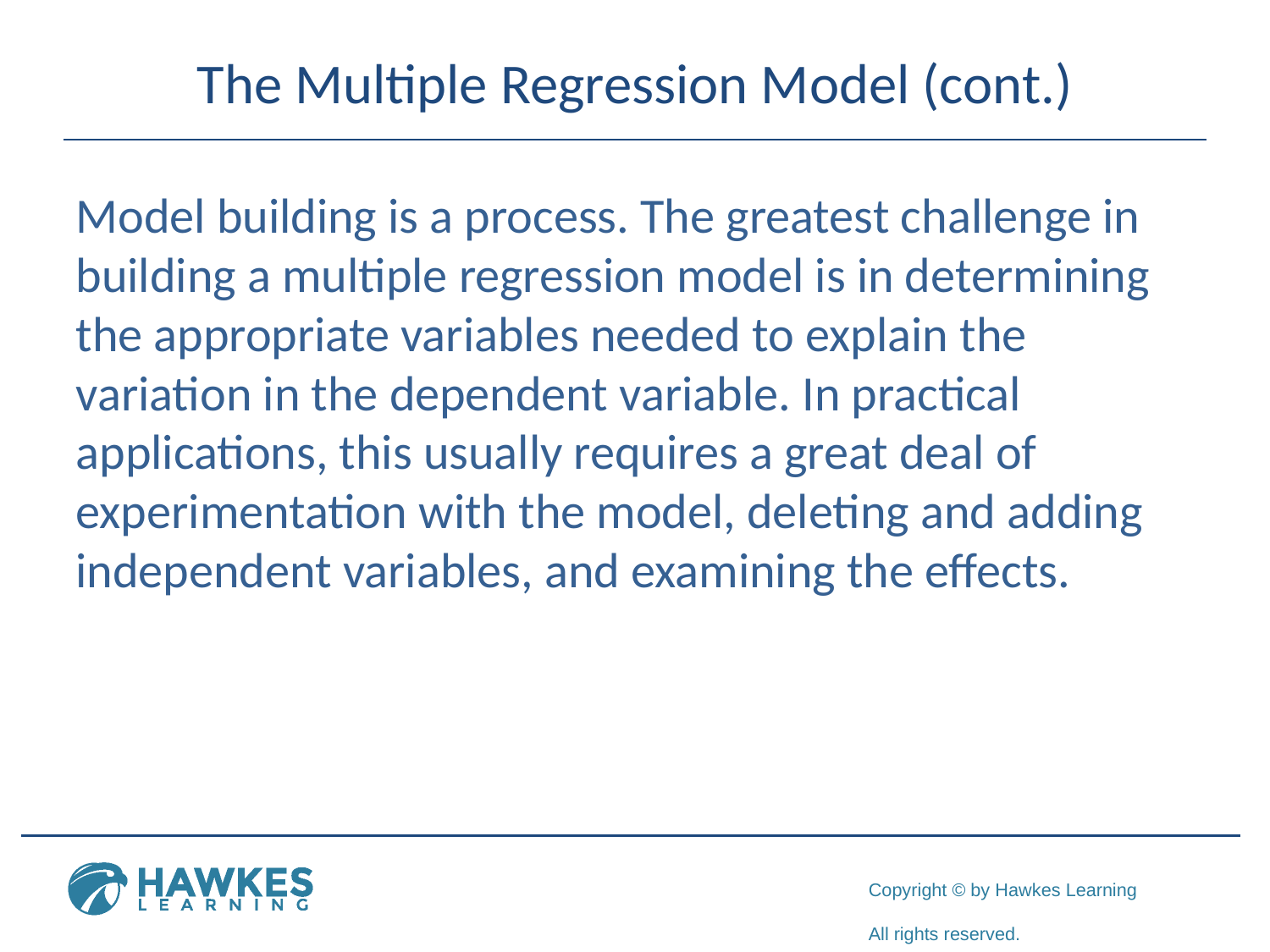

# The Multiple Regression Model (cont.)
Model building is a process. The greatest challenge in building a multiple regression model is in determining the appropriate variables needed to explain the variation in the dependent variable. In practical applications, this usually requires a great deal of experimentation with the model, deleting and adding independent variables, and examining the effects.